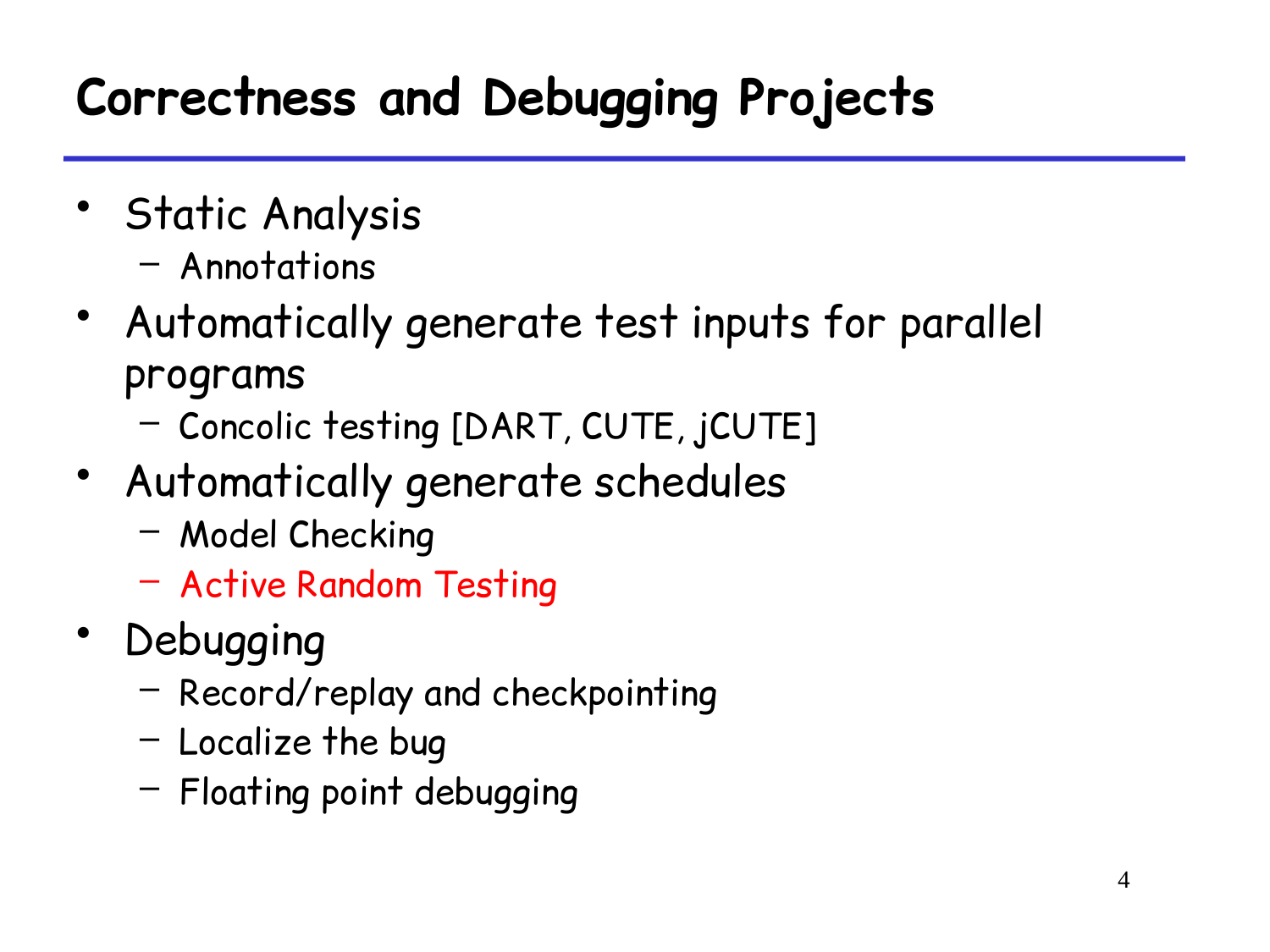

# Correctness and Debugging Projects
Static Analysis
Annotations
Automatically generate test inputs for parallel programs
Concolic testing [DART, CUTE, jCUTE]
Automatically generate schedules
Model Checking
Active Random Testing
Debugging
Record/replay and checkpointing
Localize the bug
Floating point debugging

4